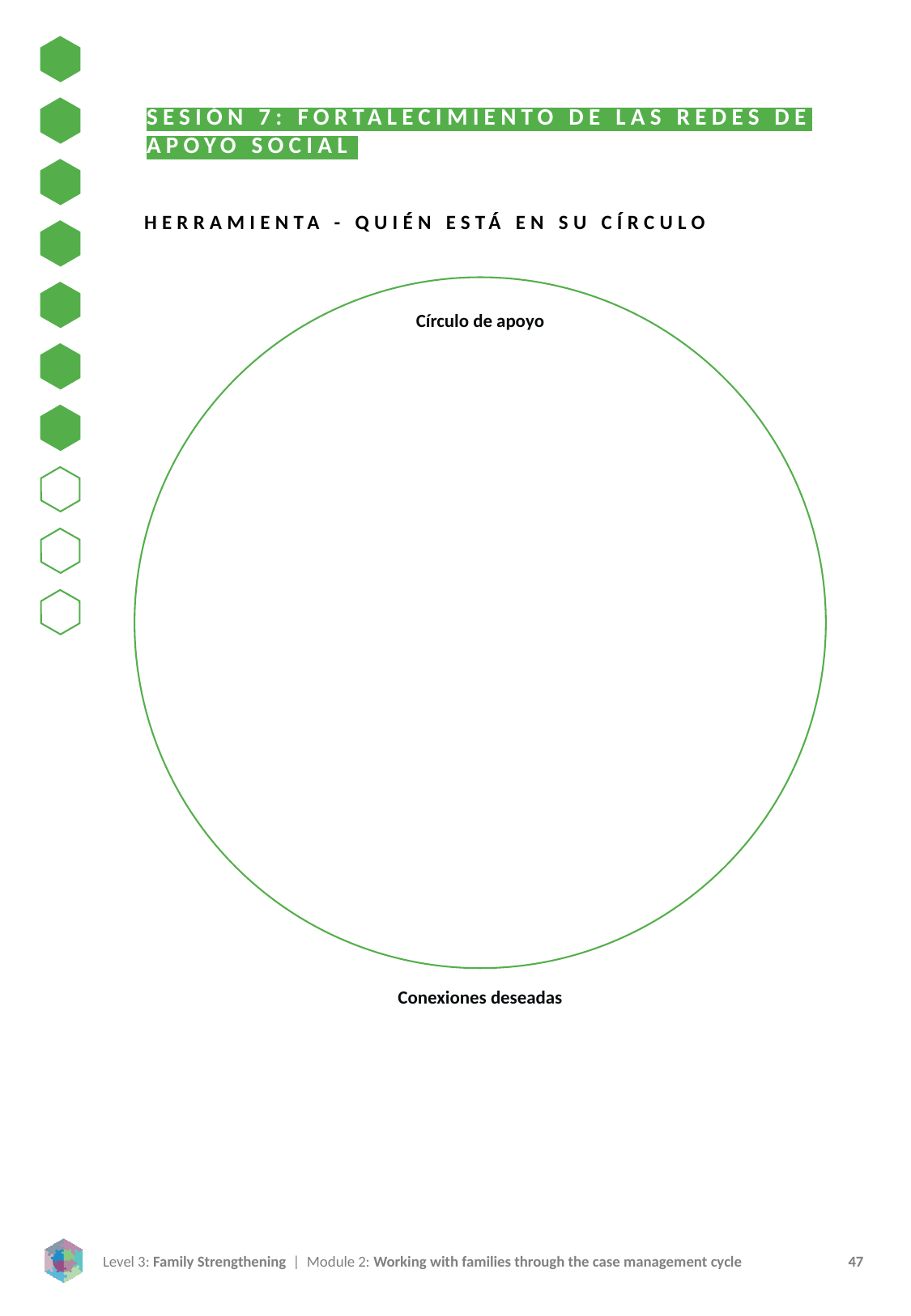

SESIÓN 7: FORTALECIMIENTO DE LAS REDES DE APOYO SOCIAL

HERRAMIENTA - QUIÉN ESTÁ EN SU CÍRCULO

Círculo de apoyo
Conexiones deseadas